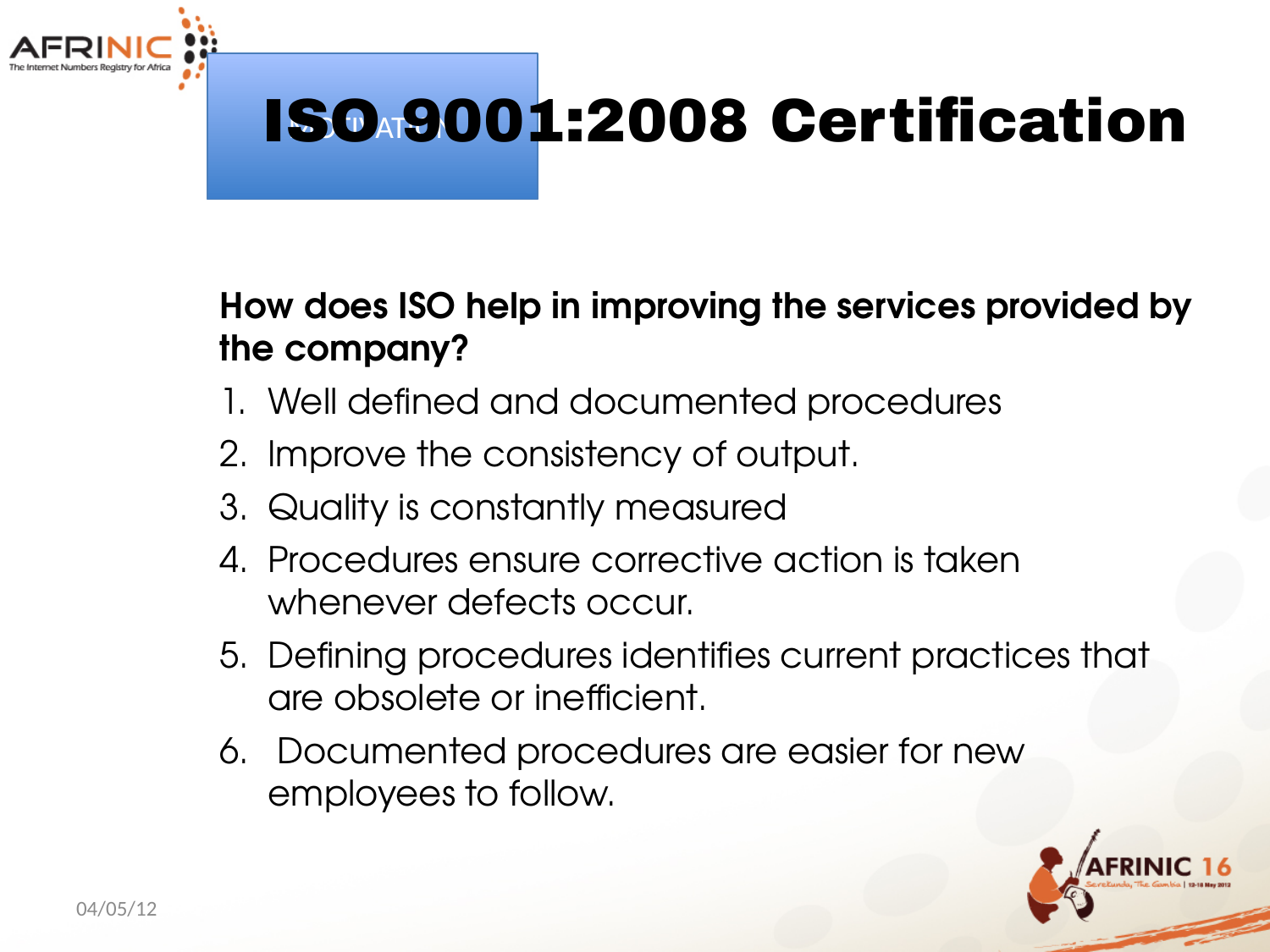

# ISO 9001:2008 Certification
MOTIVATION
How does ISO help in improving the services provided by the company?
Well defined and documented procedures
Improve the consistency of output.
Quality is constantly measured
Procedures ensure corrective action is taken whenever defects occur.
Defining procedures identifies current practices that are obsolete or inefficient.
 Documented procedures are easier for new employees to follow.
04/05/12